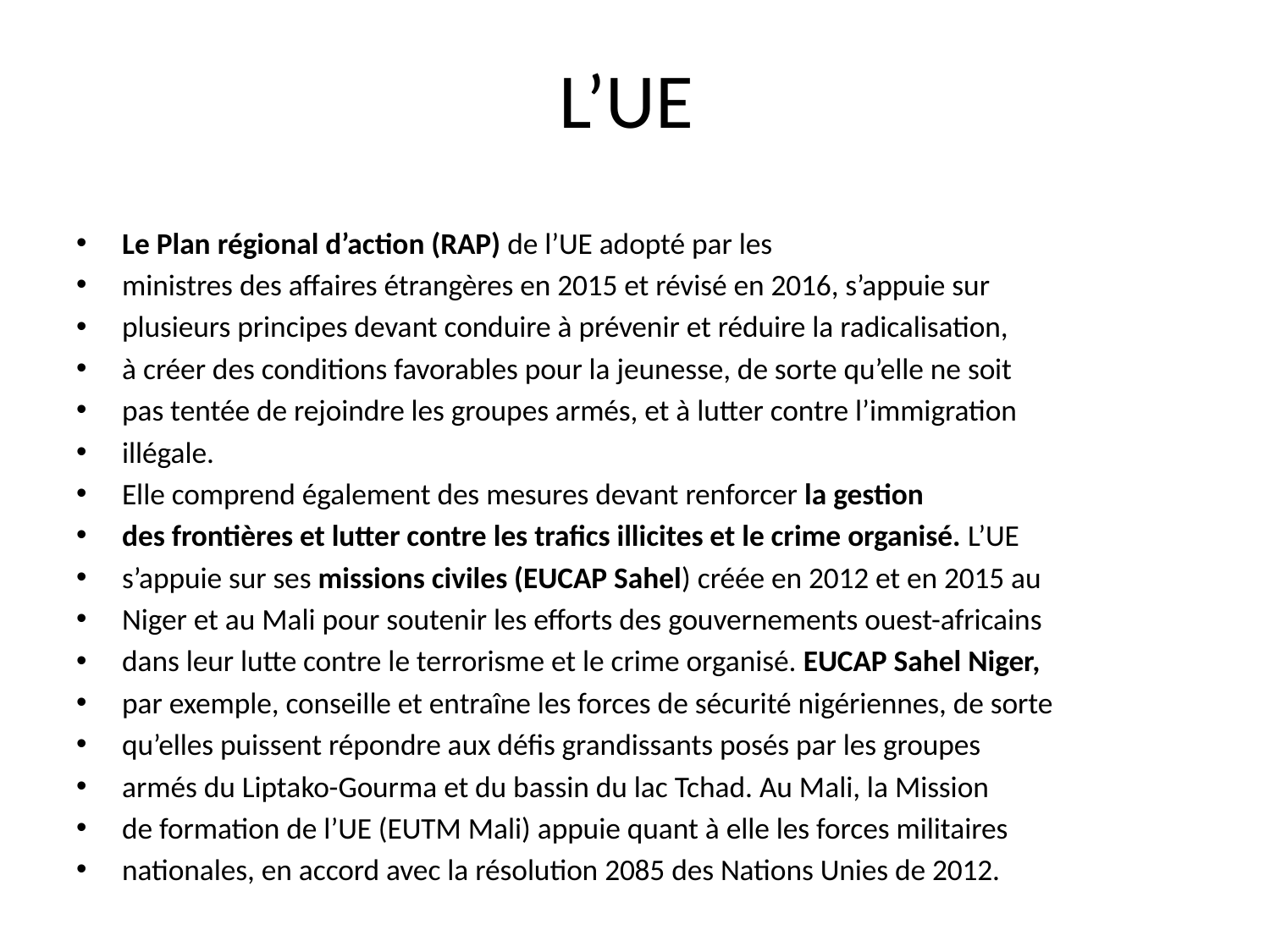

# L’UE

Le Plan régional d’action (RAP) de l’UE adopté par les
ministres des affaires étrangères en 2015 et révisé en 2016, s’appuie sur
plusieurs principes devant conduire à prévenir et réduire la radicalisation,
à créer des conditions favorables pour la jeunesse, de sorte qu’elle ne soit
pas tentée de rejoindre les groupes armés, et à lutter contre l’immigration
illégale.
Elle comprend également des mesures devant renforcer la gestion
des frontières et lutter contre les trafics illicites et le crime organisé. L’UE
s’appuie sur ses missions civiles (EUCAP Sahel) créée en 2012 et en 2015 au
Niger et au Mali pour soutenir les efforts des gouvernements ouest-africains
dans leur lutte contre le terrorisme et le crime organisé. EUCAP Sahel Niger,
par exemple, conseille et entraîne les forces de sécurité nigériennes, de sorte
qu’elles puissent répondre aux défis grandissants posés par les groupes
armés du Liptako-Gourma et du bassin du lac Tchad. Au Mali, la Mission
de formation de l’UE (EUTM Mali) appuie quant à elle les forces militaires
nationales, en accord avec la résolution 2085 des Nations Unies de 2012.